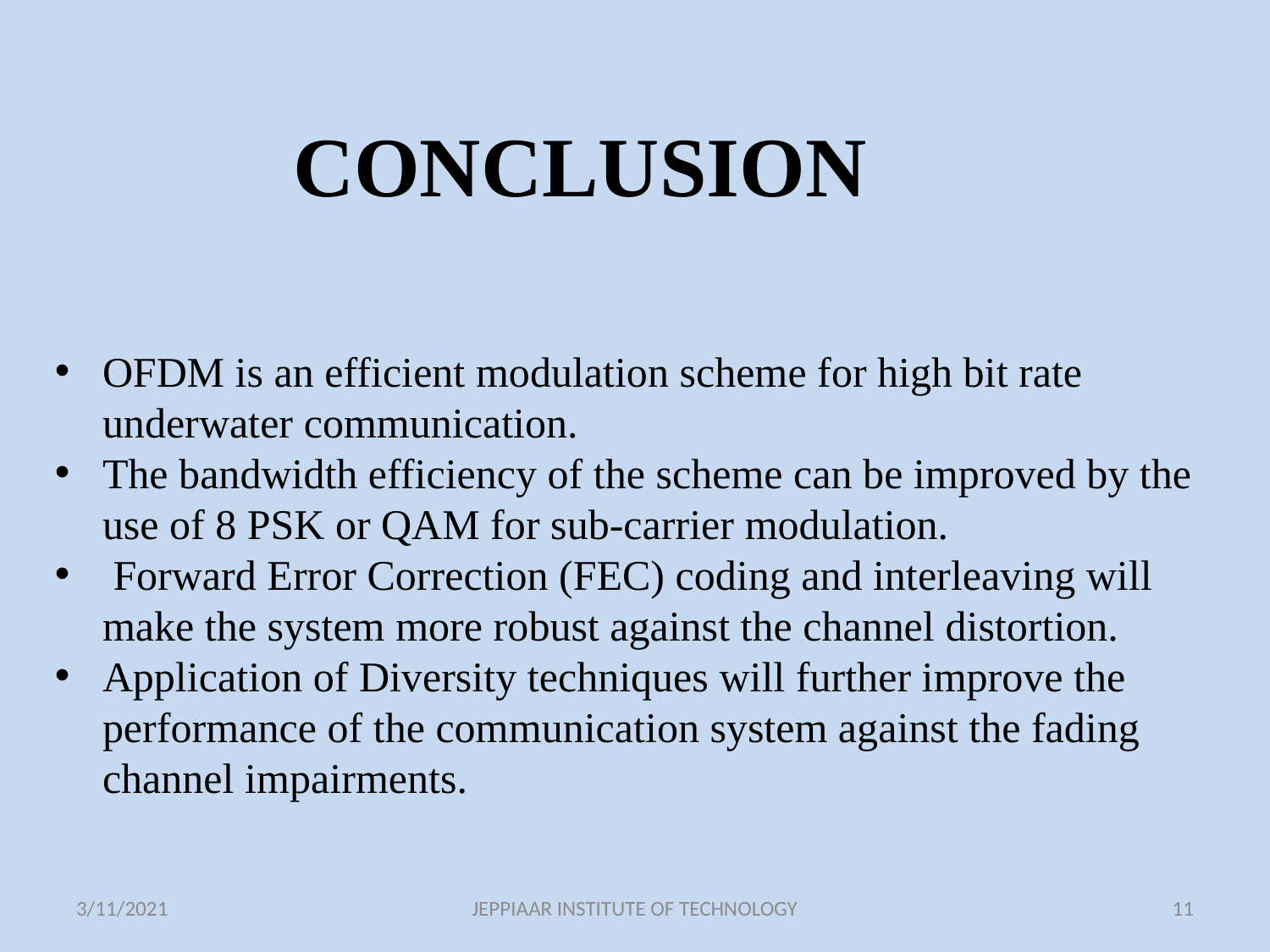

CONCLUSION

OFDM is an efficient modulation scheme for high bit rate underwater communication.
The bandwidth efficiency of the scheme can be improved by the use of 8 PSK or QAM for sub-carrier modulation.
 Forward Error Correction (FEC) coding and interleaving will make the system more robust against the channel distortion.
Application of Diversity techniques will further improve the performance of the communication system against the fading channel impairments.
3/11/2021
JEPPIAAR INSTITUTE OF TECHNOLOGY
11